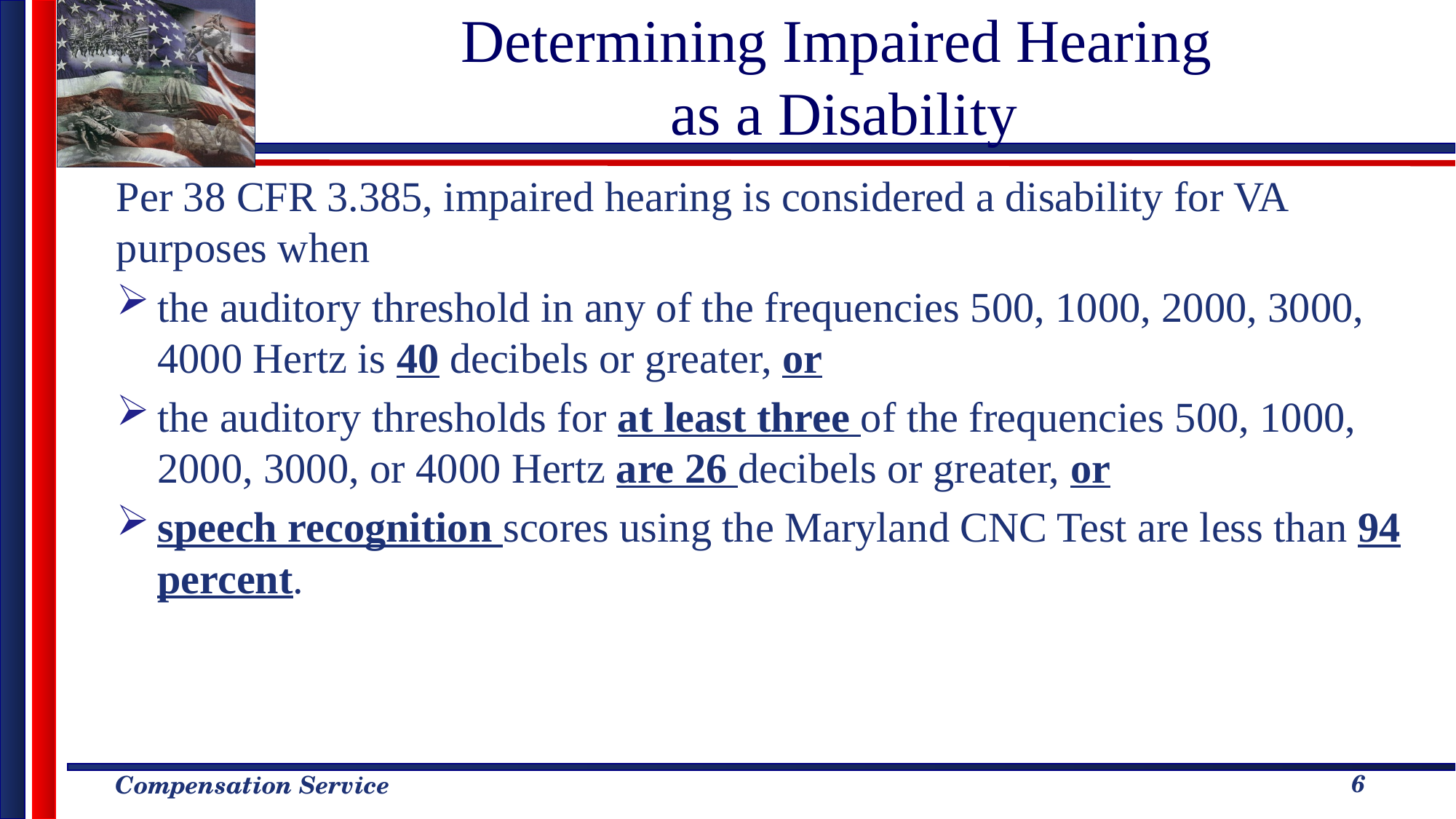

# Determining Impaired Hearing as a Disability
Per 38 CFR 3.385, impaired hearing is considered a disability for VA purposes when
the auditory threshold in any of the frequencies 500, 1000, 2000, 3000, 4000 Hertz is 40 decibels or greater, or
the auditory thresholds for at least three of the frequencies 500, 1000, 2000, 3000, or 4000 Hertz are 26 decibels or greater, or
speech recognition scores using the Maryland CNC Test are less than 94 percent.
6